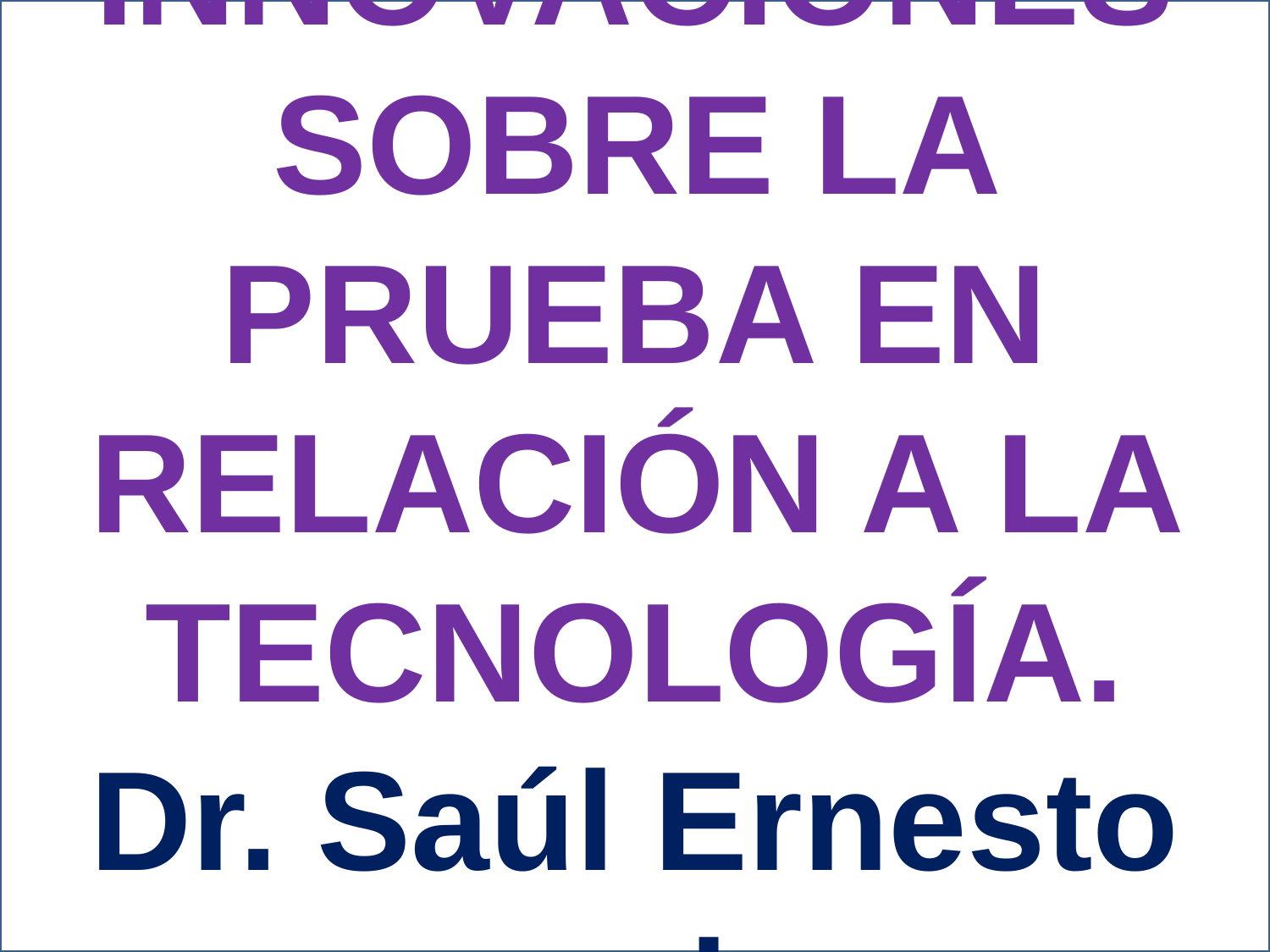

INNOVACIONES SOBRE LA PRUEBA EN RELACIÓN A LA TECNOLOGÍA.
Dr. Saúl Ernesto morales

#